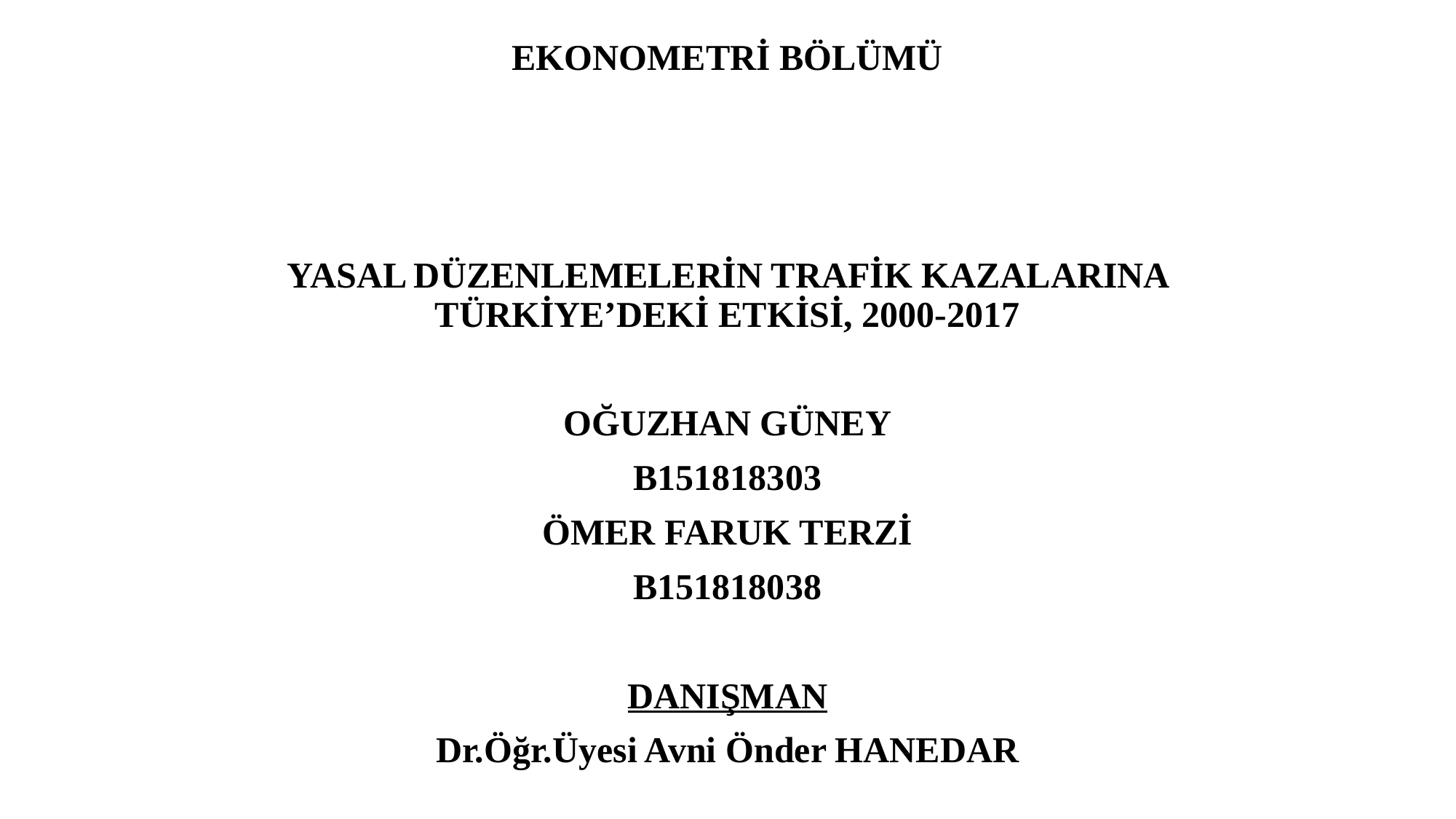

EKONOMETRİ BÖLÜMÜ

YASAL DÜZENLEMELERİN TRAFİK KAZALARINA TÜRKİYE’DEKİ ETKİSİ, 2000-2017

OĞUZHAN GÜNEY
B151818303
ÖMER FARUK TERZİ
B151818038

DANIŞMAN
Dr.Öğr.Üyesi Avni Önder HANEDAR